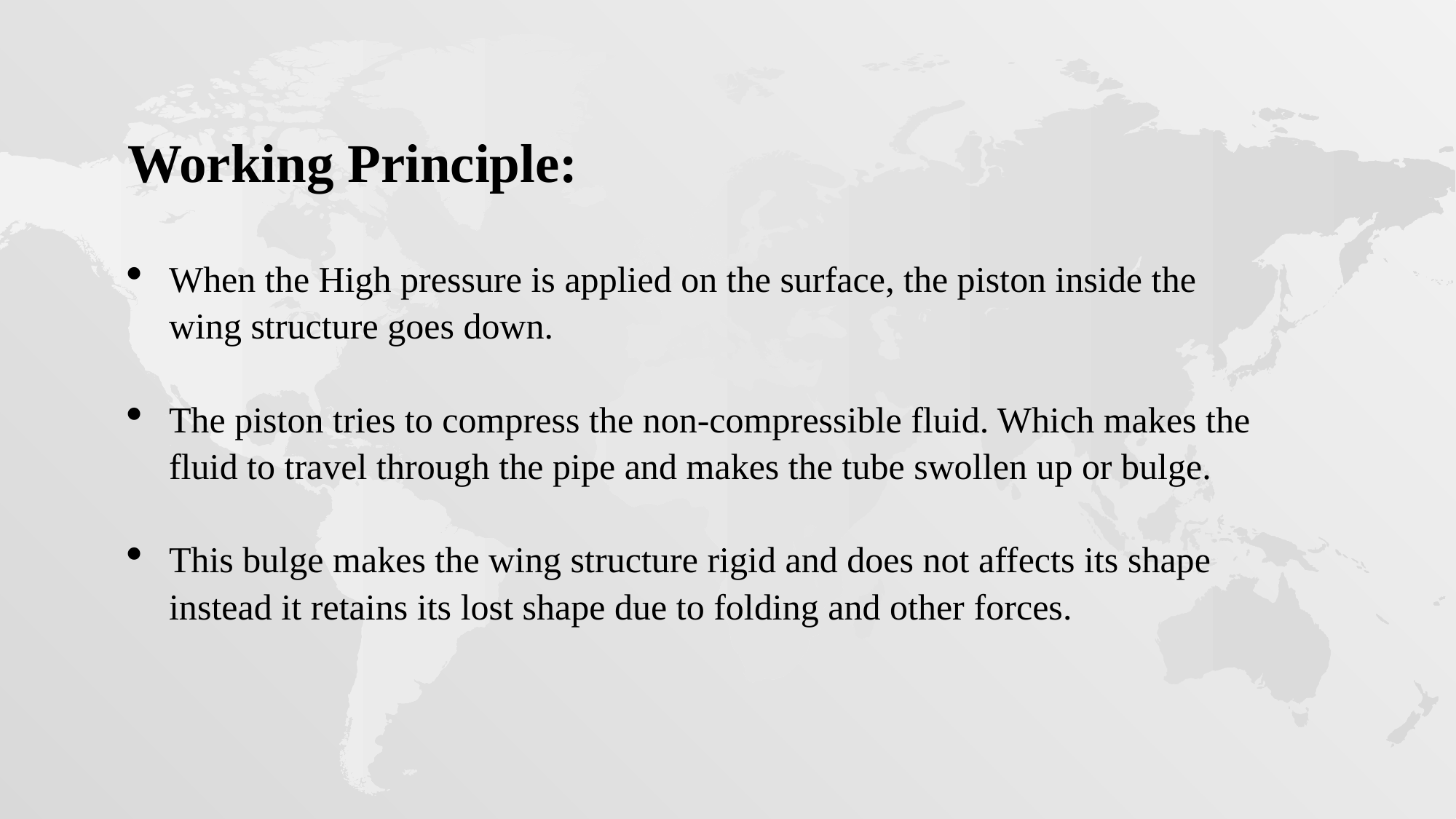

Working Principle:

When the High pressure is applied on the surface, the piston inside the wing structure goes down.

The piston tries to compress the non-compressible fluid. Which makes the fluid to travel through the pipe and makes the tube swollen up or bulge.

This bulge makes the wing structure rigid and does not affects its shape instead it retains its lost shape due to folding and other forces.